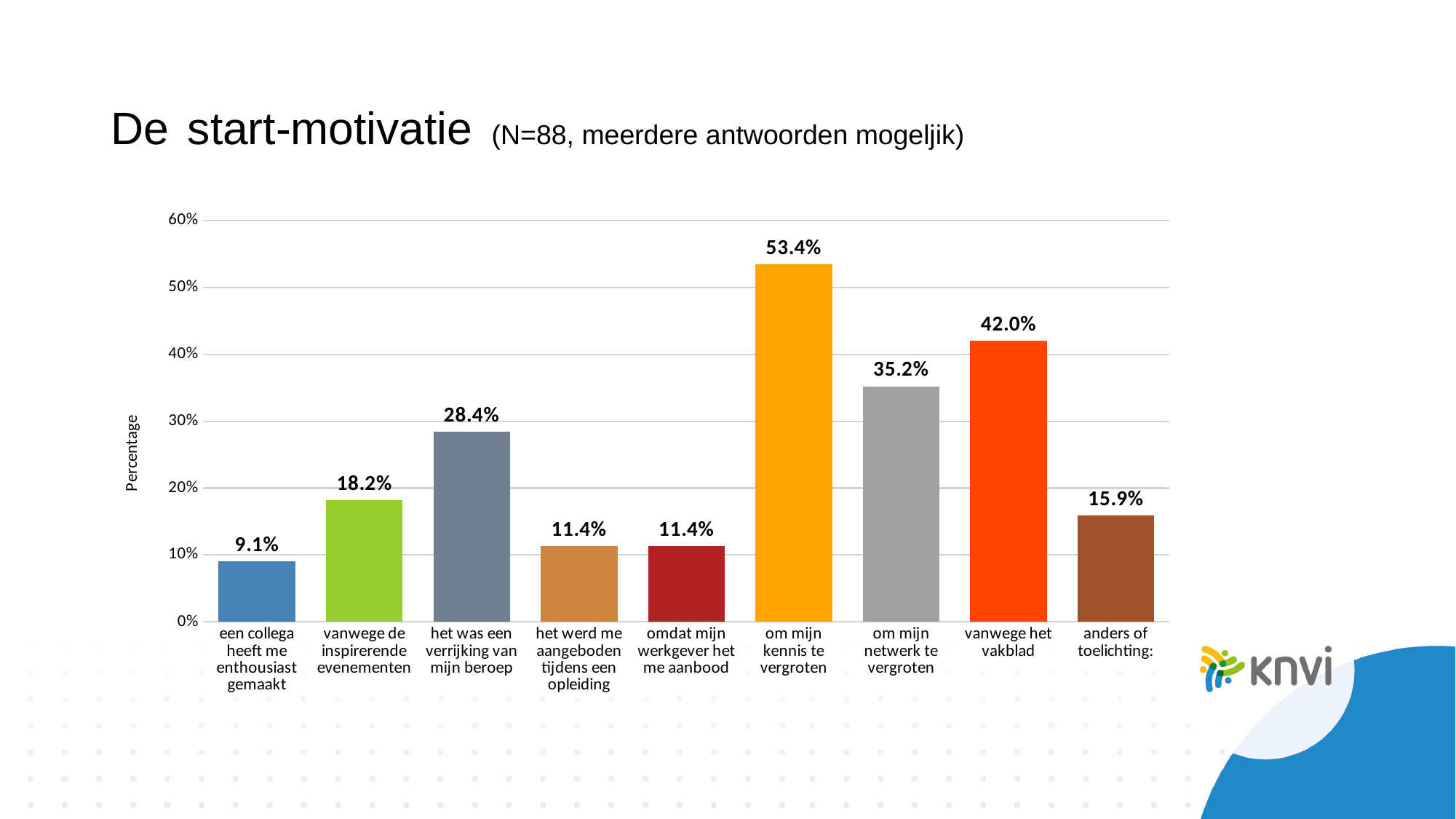

# De start-motivatie (N=88, meerdere antwoorden mogeljik)

### Chart

| Category |  |
|---|---|
| een collega heeft me enthousiast gemaakt | 0.0909090909090909 |
| vanwege de inspirerende evenementen | 0.181818181818182 |
| het was een verrijking van mijn beroep | 0.284090909090909 |
| het werd me aangeboden tijdens een opleiding | 0.113636363636364 |
| omdat mijn werkgever het me aanbood | 0.113636363636364 |
| om mijn kennis te vergroten | 0.534090909090909 |
| om mijn netwerk te vergroten | 0.352272727272727 |
| vanwege het vakblad | 0.420454545454545 |
| anders of toelichting: | 0.159090909090909 |